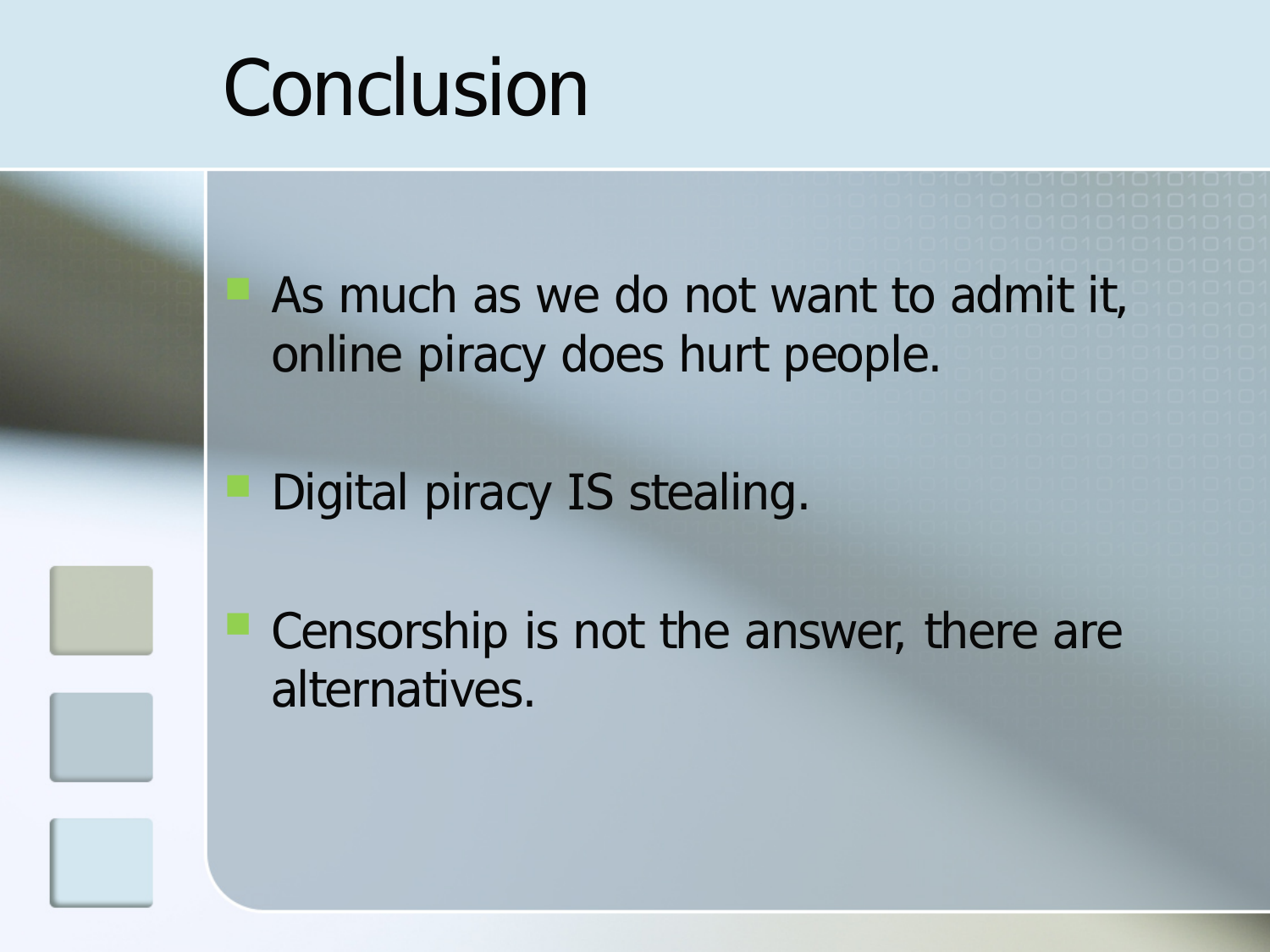

# Conclusion

As much as we do not want to admit it, online piracy does hurt people.

Digital piracy IS stealing.

Censorship is not the answer, there are alternatives.